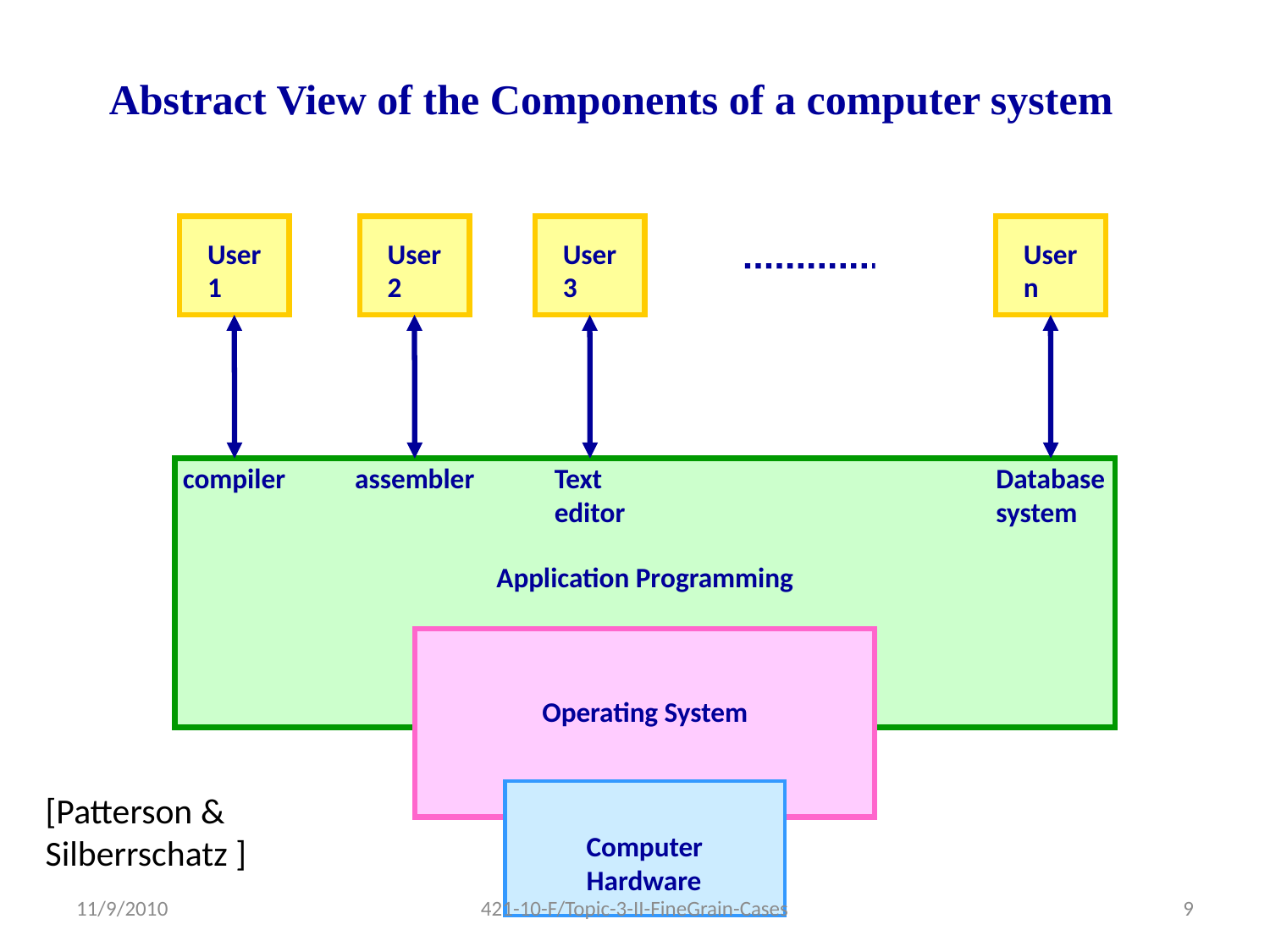

Abstract View of the Components of a computer system

User
1
User
2
User
3
User
n

compiler
assembler
Text
editor
Database
system

Application Programming

Operating System

[Patterson &
Silberrschatz ]
Computer
Hardware
11/9/2010
421-10-F/Topic-3-II-FineGrain-Cases
9